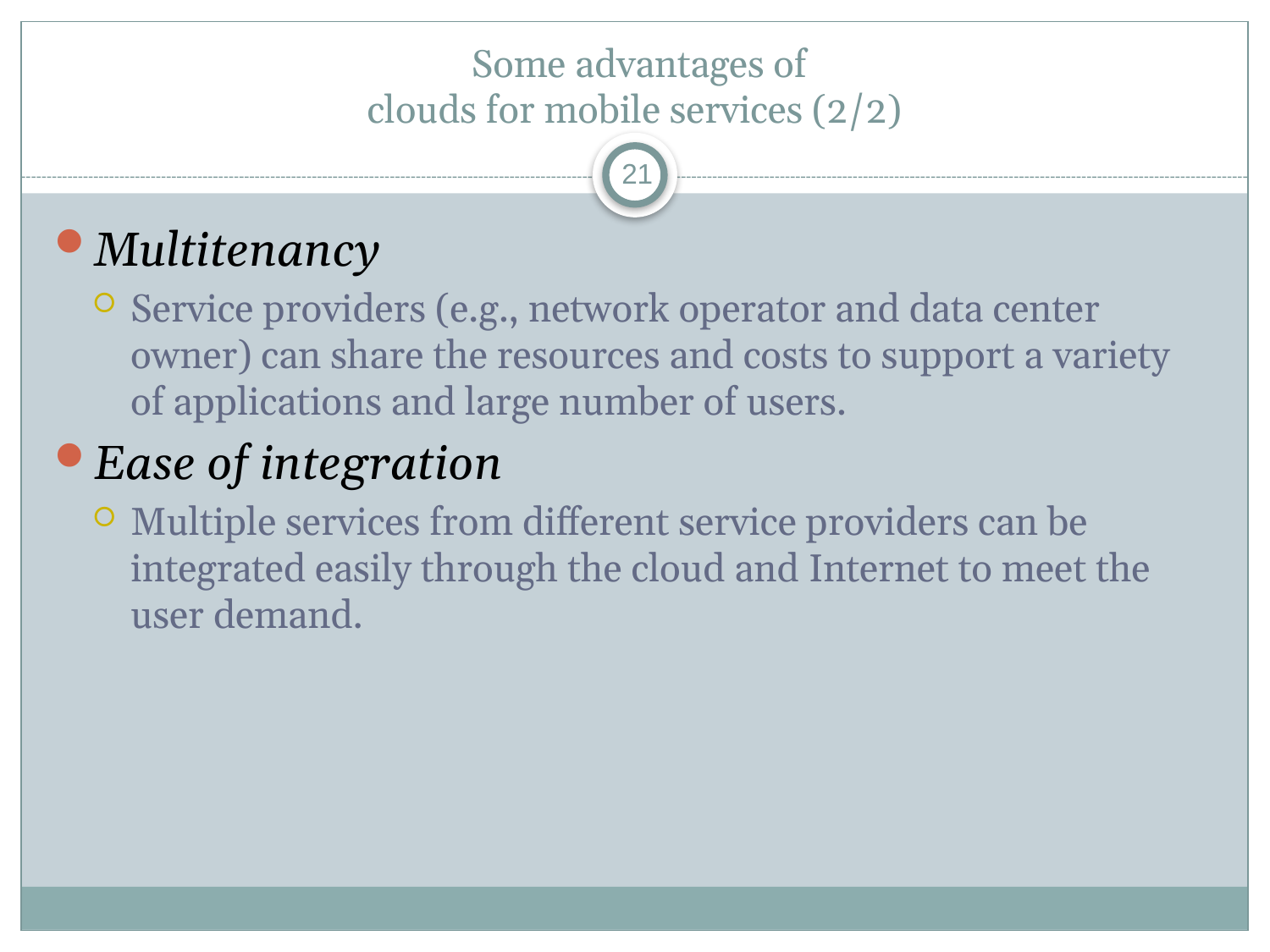

# Some advantages of clouds for mobile services (2/2)
21
Multitenancy
Service providers (e.g., network operator and data center owner) can share the resources and costs to support a variety of applications and large number of users.
Ease of integration
Multiple services from different service providers can be integrated easily through the cloud and Internet to meet the user demand.